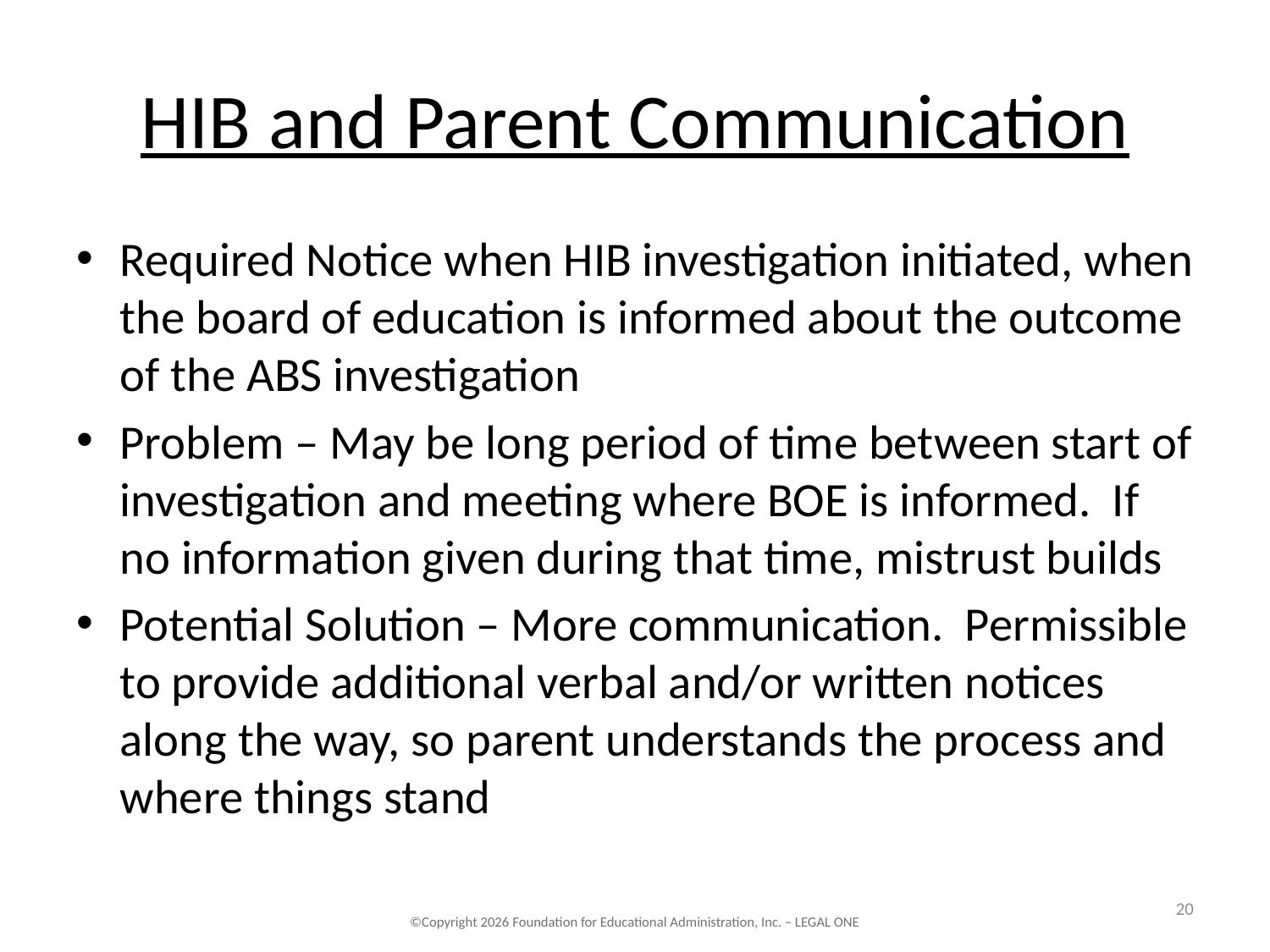

# HIB and Parent Communication
Required Notice when HIB investigation initiated, when the board of education is informed about the outcome of the ABS investigation
Problem – May be long period of time between start of investigation and meeting where BOE is informed.  If no information given during that time, mistrust builds
Potential Solution – More communication.  Permissible to provide additional verbal and/or written notices along the way, so parent understands the process and where things stand
20